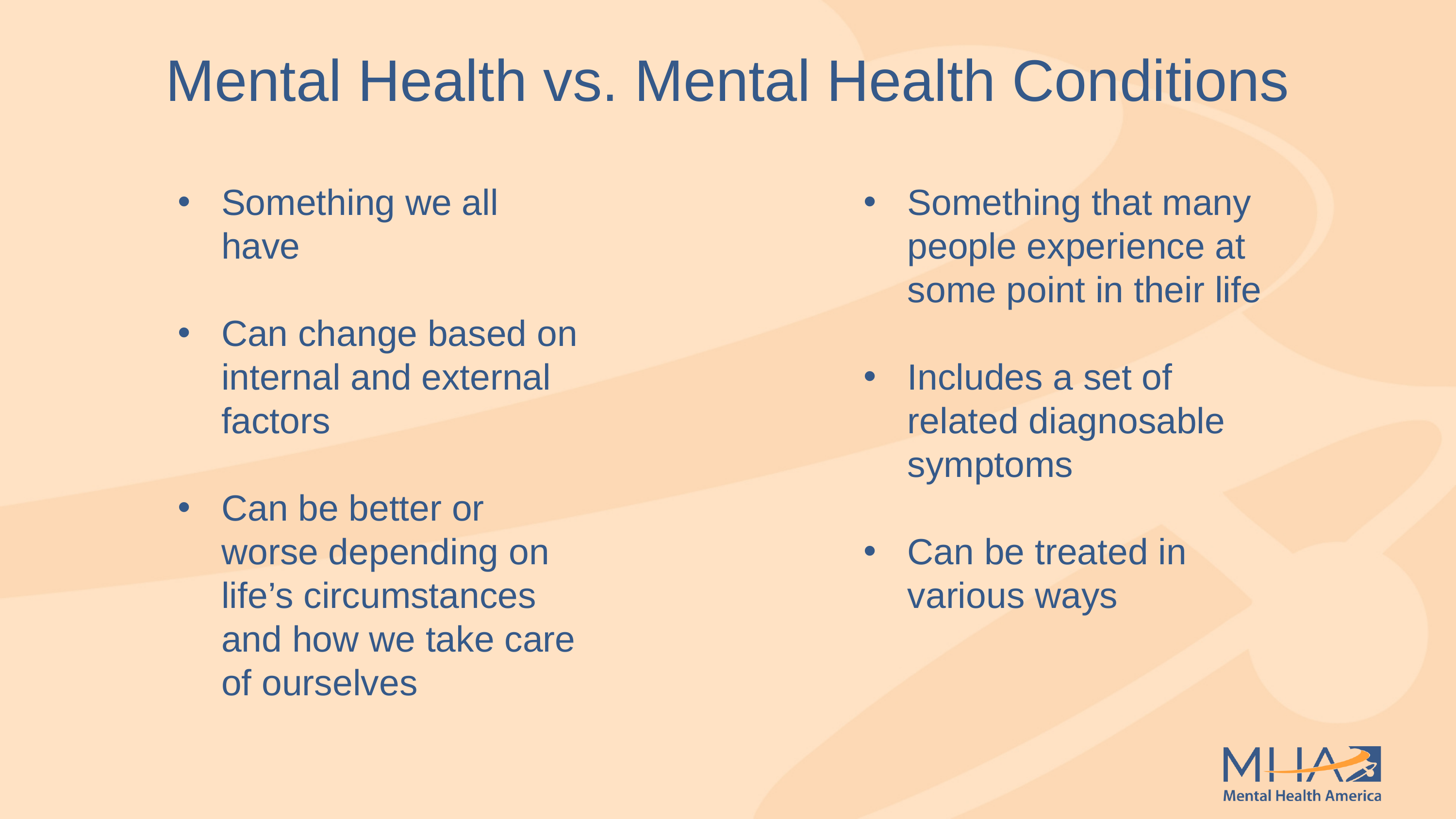

Mental Health vs. Mental Health Conditions
Something we all have

Can change based on internal and external factors

Can be better or worse depending on life’s circumstances and how we take care of ourselves
Something that many people experience at some point in their life

Includes a set of related diagnosable symptoms

Can be treated in various ways